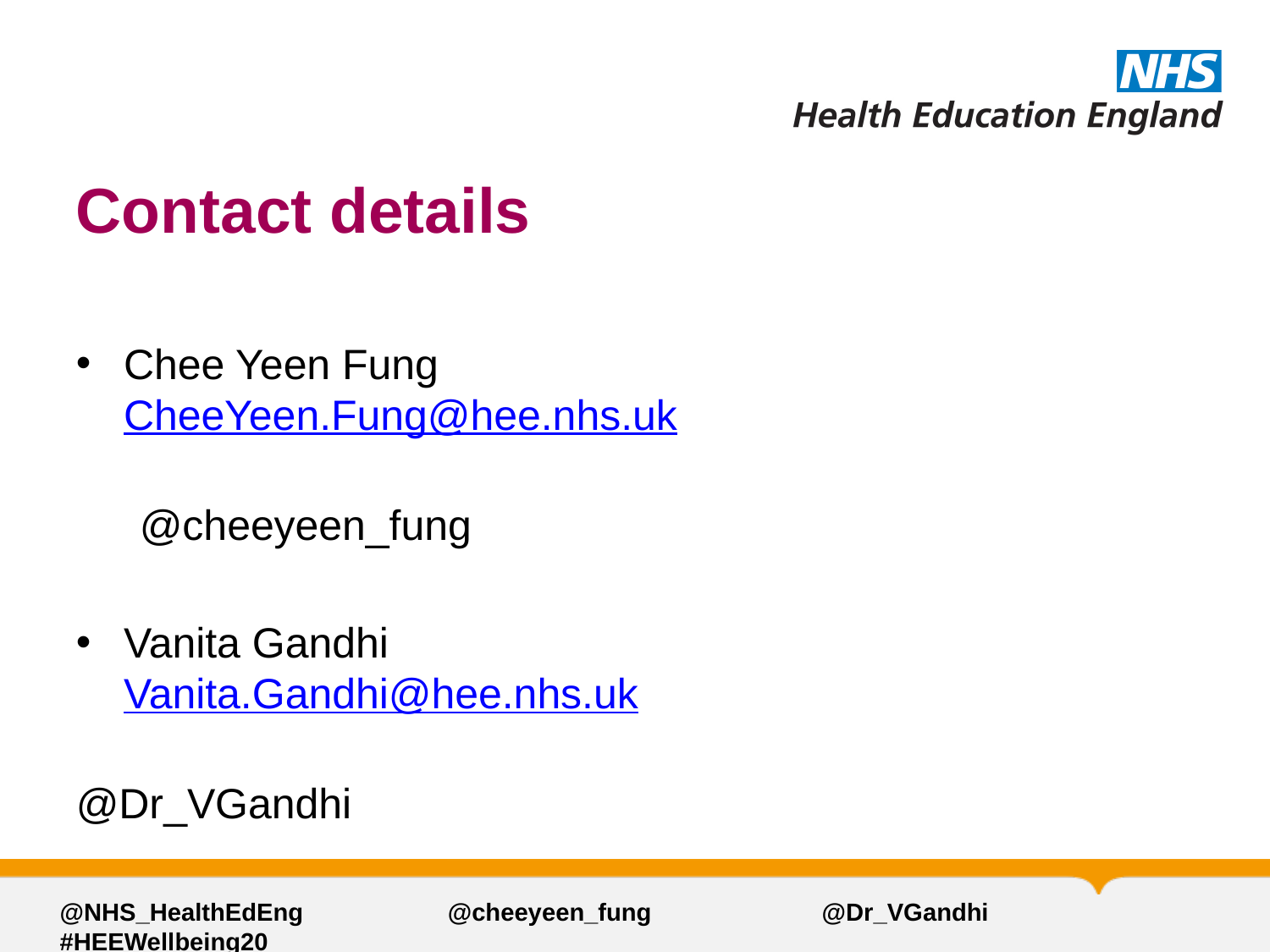

# Contact details

Chee Yeen Fung		CheeYeen.Fung@hee.nhs.uk
						@cheeyeen_fung

Vanita Gandhi			Vanita.Gandhi@hee.nhs.uk
							@Dr_VGandhi
@NHS_HealthEdEng 	 	 @cheeyeen_fung   		@Dr_VGandhi       	#HEEWellbeing20